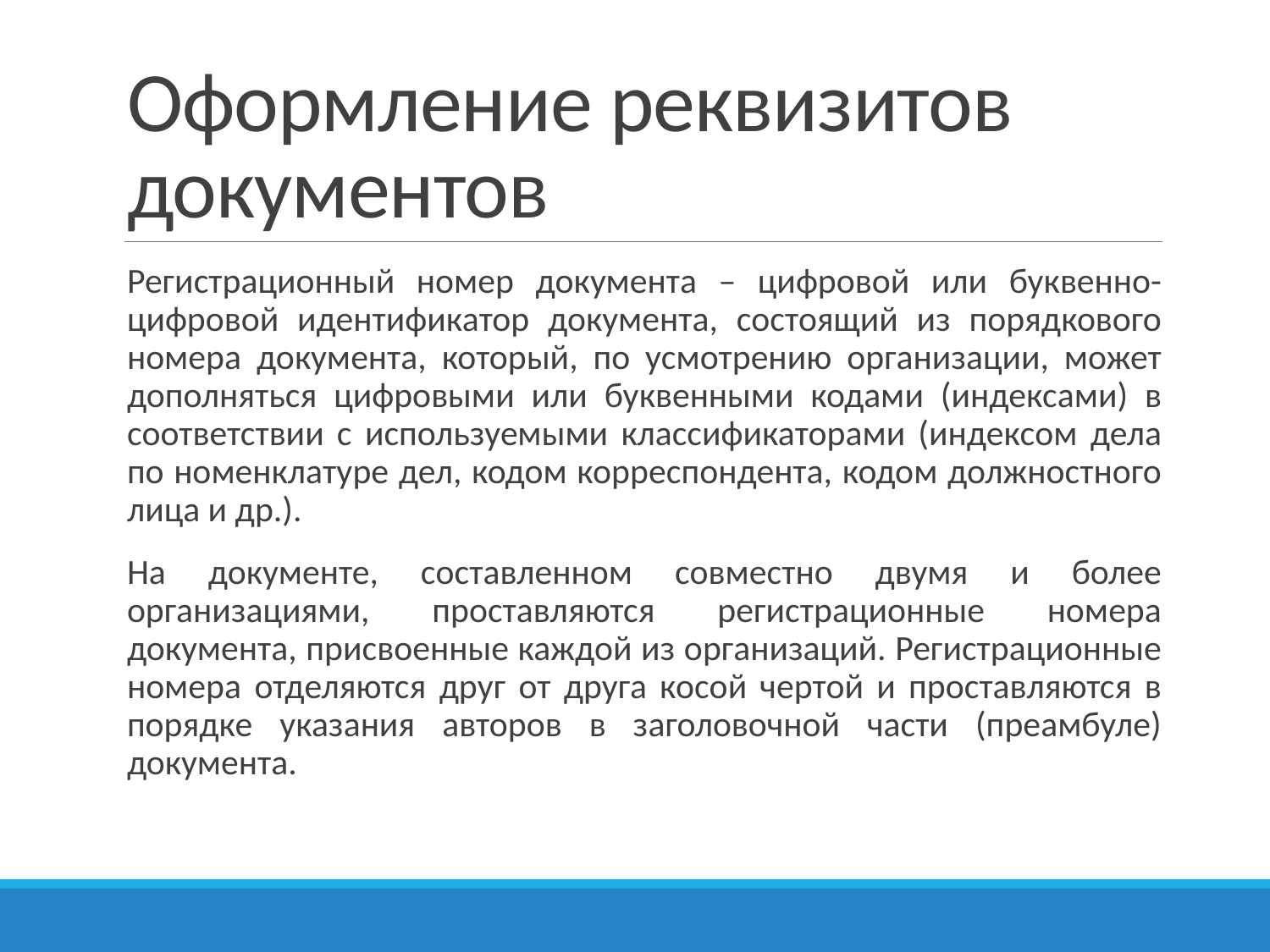

# Оформление реквизитов документов
Регистрационный номер документа – цифровой или буквенно-цифровой идентификатор документа, состоящий из порядкового номера документа, который, по усмотрению организации, может дополняться цифровыми или буквенными кодами (индексами) в соответствии с используемыми классификаторами (индексом дела по номенклатуре дел, кодом корреспондента, кодом должностного лица и др.).
На документе, составленном совместно двумя и более организациями, проставляются регистрационные номера документа, присвоенные каждой из организаций. Регистрационные номера отделяются друг от друга косой чертой и проставляются в порядке указания авторов в заголовочной части (преамбуле) документа.